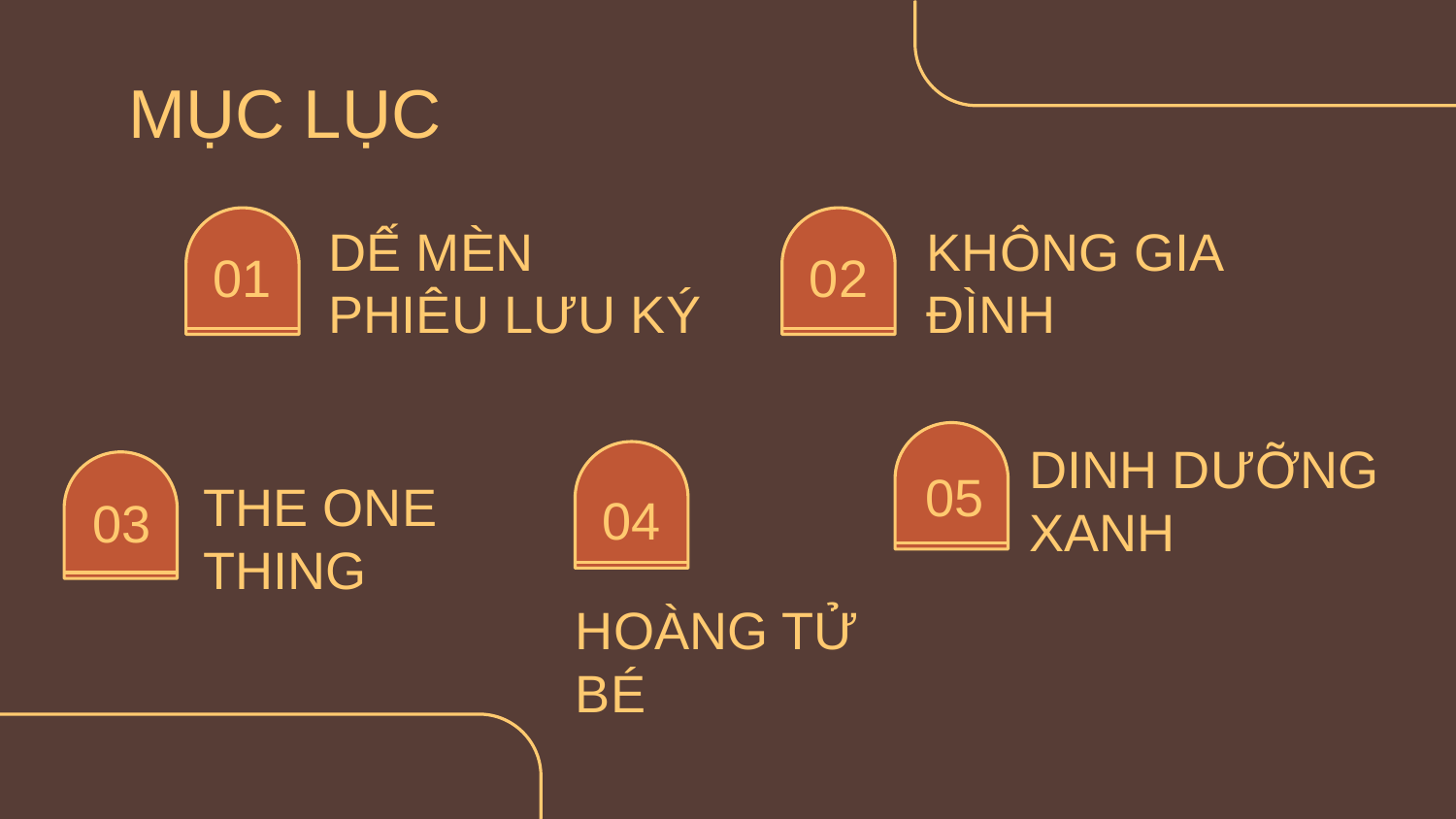

# MỤC LỤC
DẾ MÈN PHIÊU LƯU KÝ
KHÔNG GIA ĐÌNH

01
02
DINH DƯỠNG XANH

05
THE ONE
THING
04
03
HOÀNG TỬ
BÉ